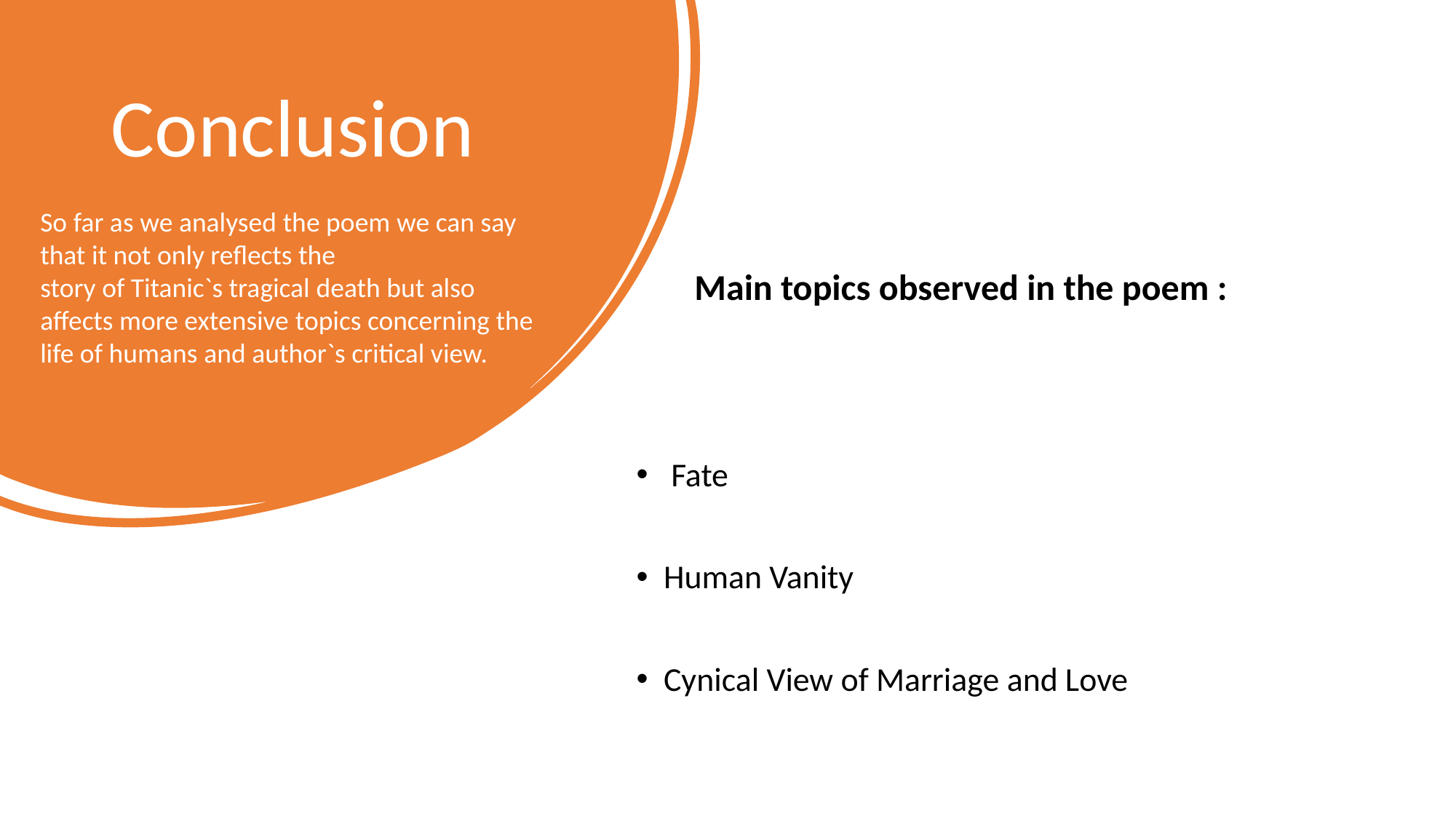

# Conclusion
So far as we analysed the poem we can say that it not only reflects the story of Titanic`s tragical death but also affects more extensive topics concerning the life of humans and author`s critical view.
 Main topics observed in the poem :

 Fate

Human Vanity

Cynical View of Marriage and Love